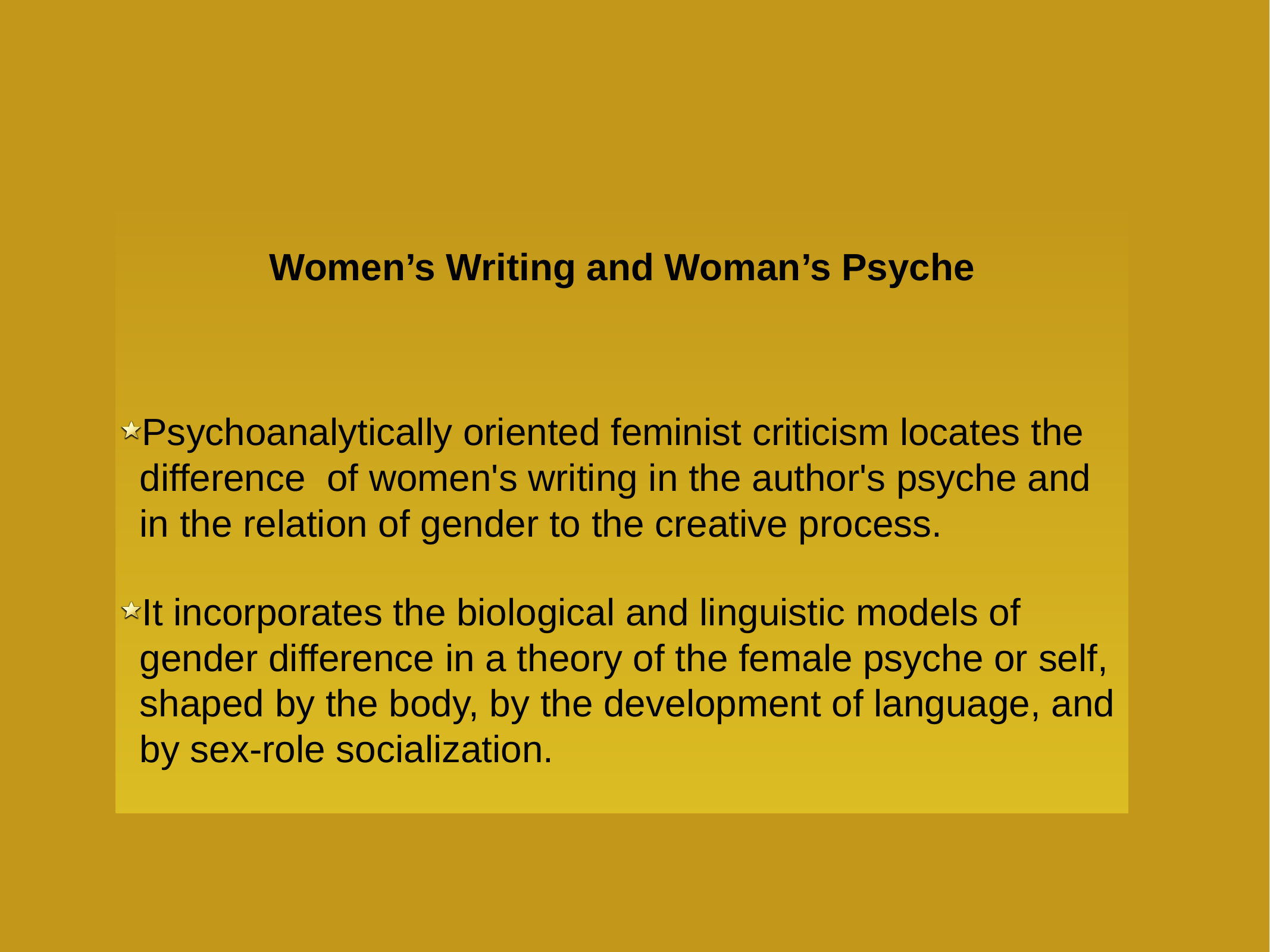

Women’s Writing and Woman’s Psyche

Psychoanalytically oriented feminist criticism locates the difference  of women's writing in the author's psyche and in the relation of gender to the creative process.
It incorporates the biological and linguistic models of gender difference in a theory of the female psyche or self, shaped by the body, by the development of language, and by sex-role socialization.